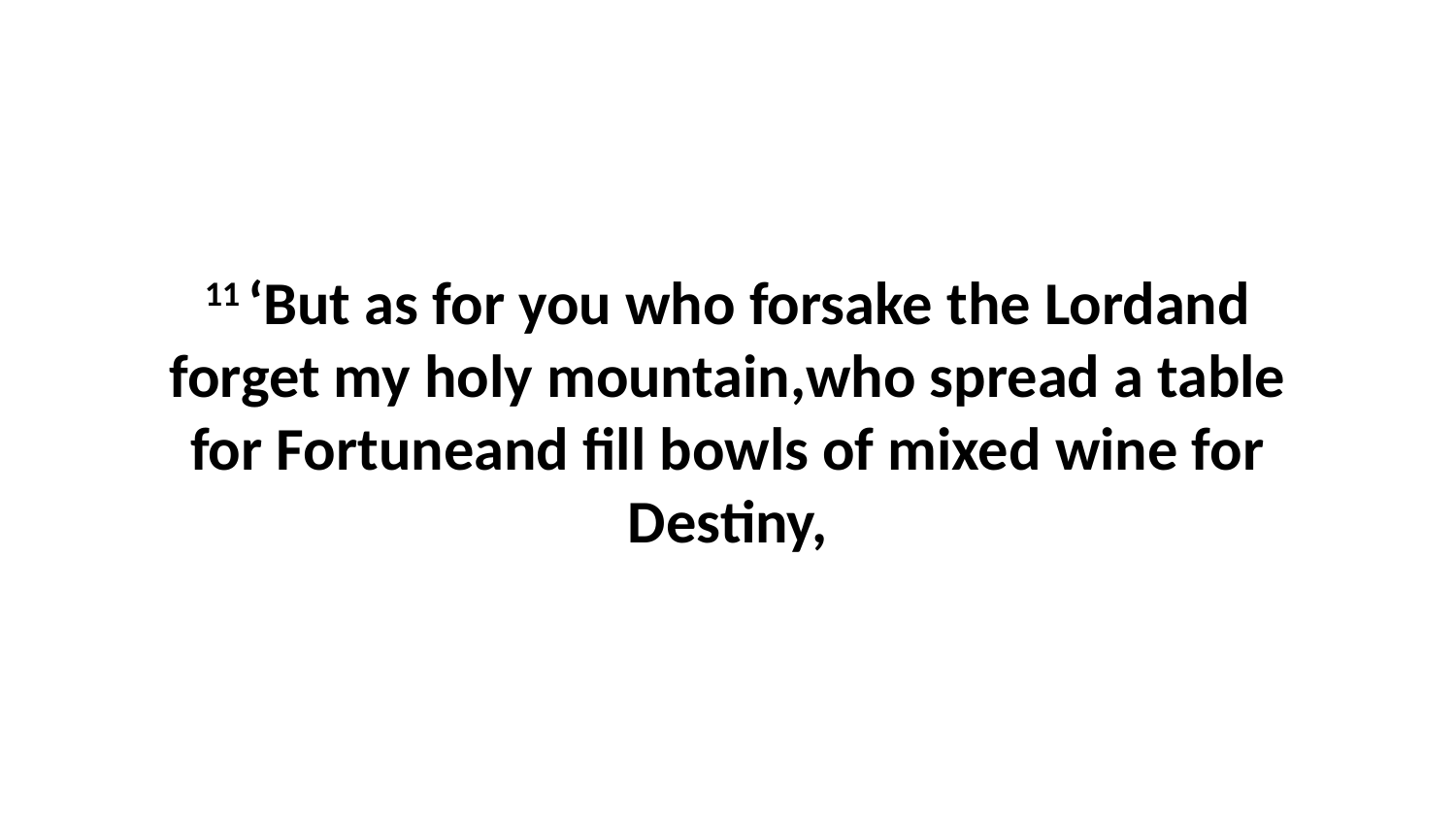

11 ‘But as for you who forsake the Lordand forget my holy mountain,who spread a table for Fortuneand fill bowls of mixed wine for Destiny,